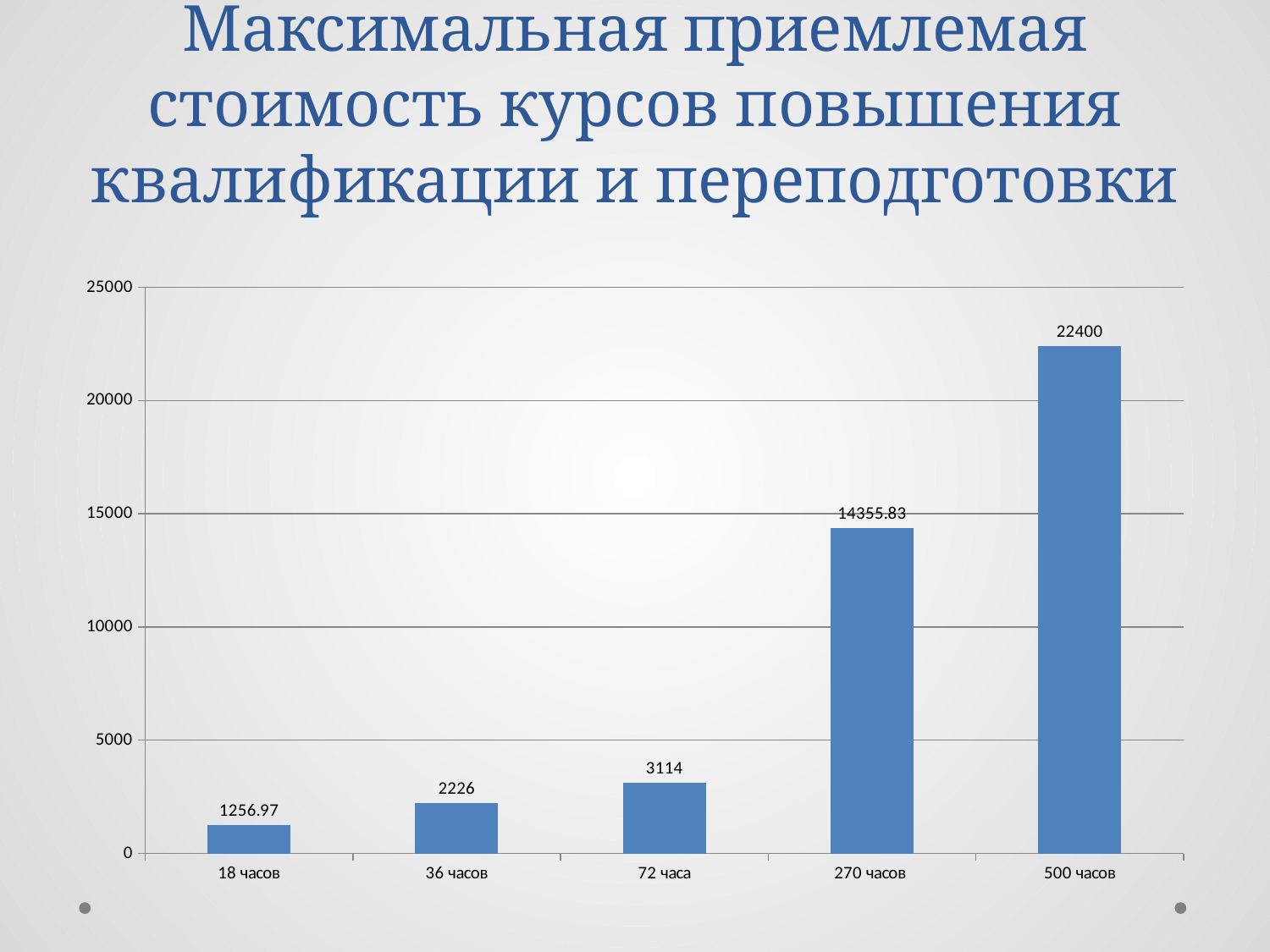

# Максимальная приемлемая стоимость курсов повышения квалификации и переподготовки

### Chart

| Category |  |
|---|---|
| 18 часов | 1256.97 |
| 36 часов | 2226.0 |
| 72 часа | 3114.0 |
| 270 часов  | 14355.83 |
| 500 часов | 22400.0 |